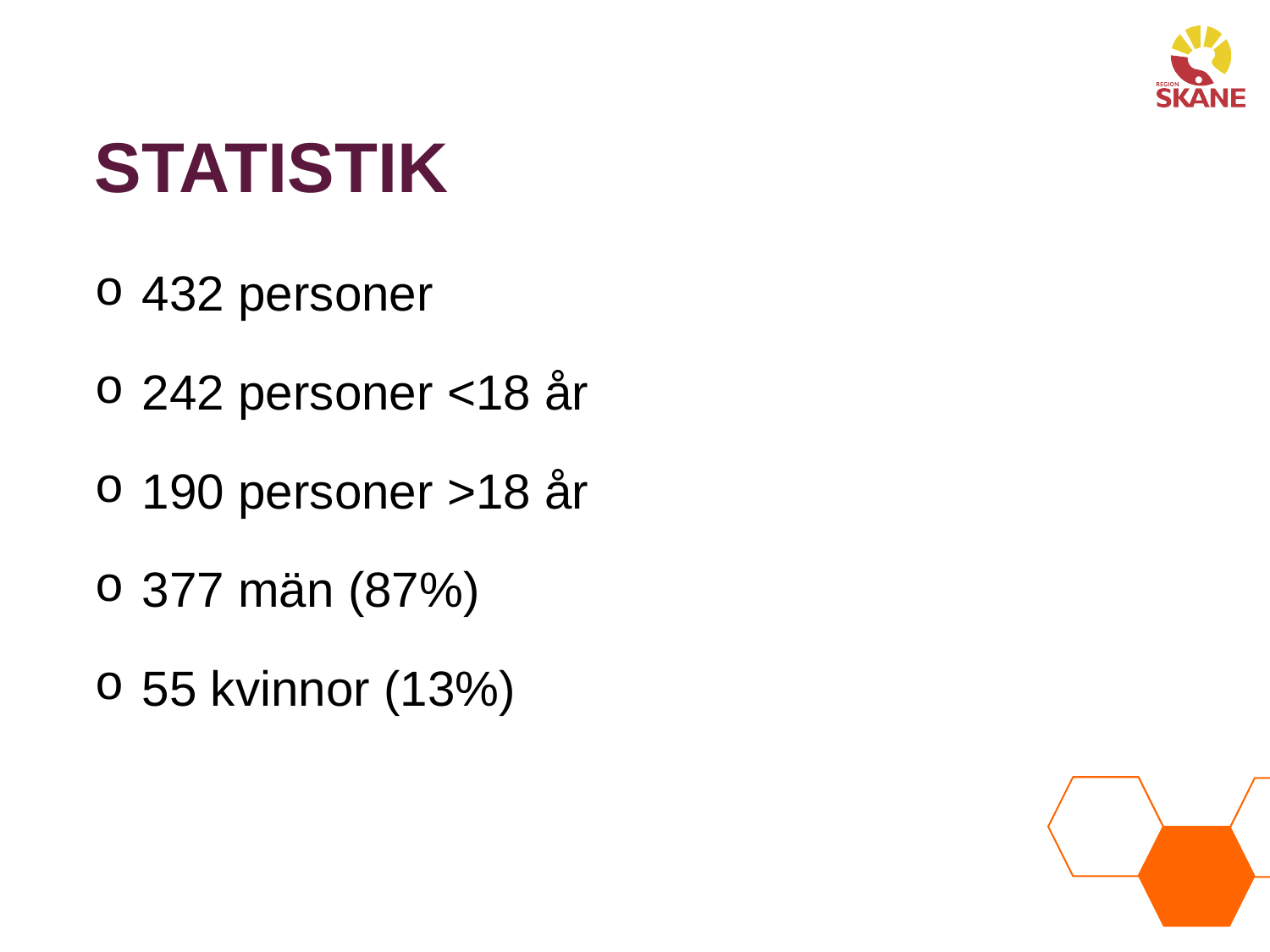

Statistik
432 personer
242 personer <18 år
190 personer >18 år
377 män (87%)
55 kvinnor (13%)